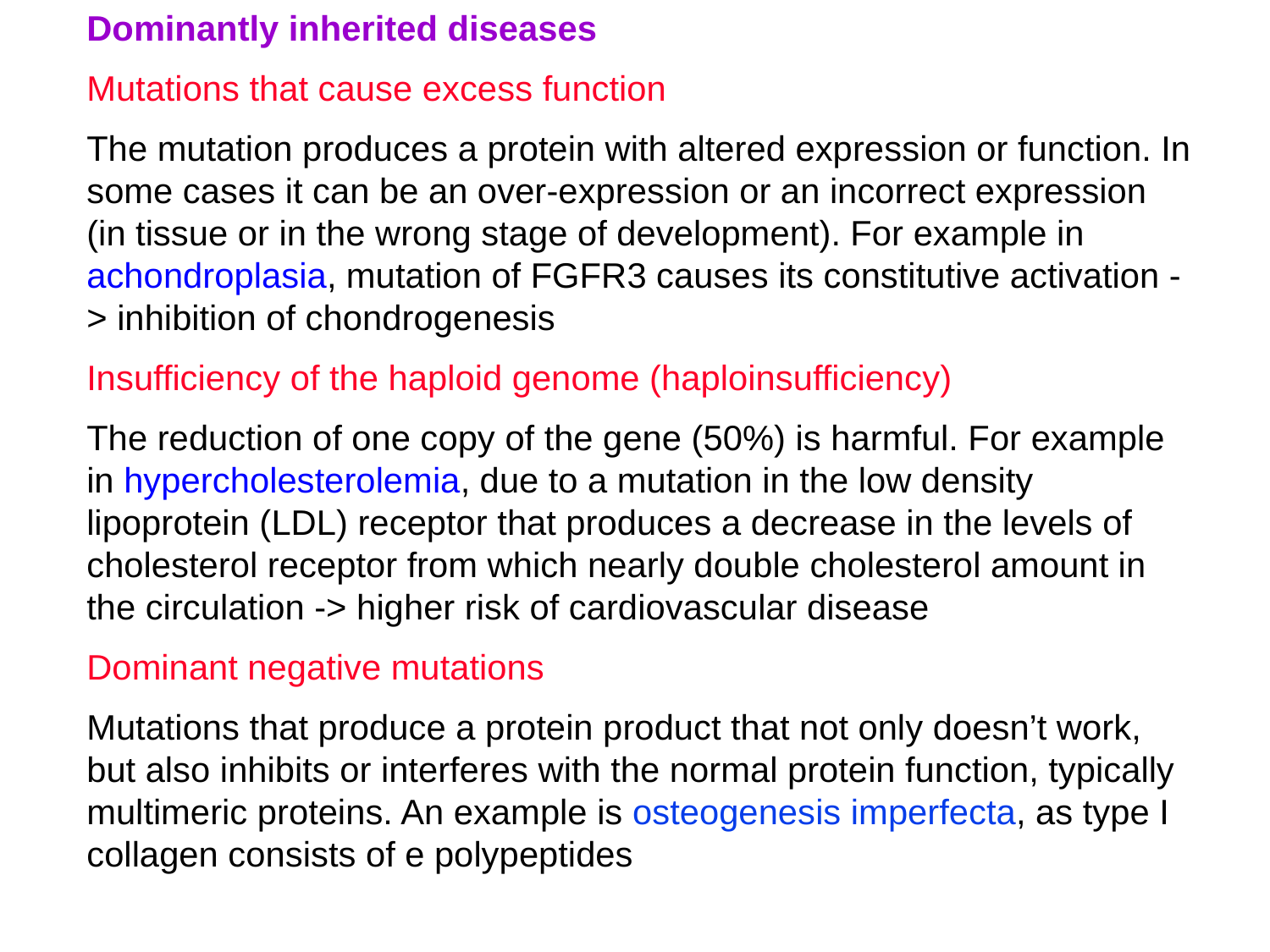

Dominantly inherited diseases
Mutations that cause excess function
The mutation produces a protein with altered expression or function. In some cases it can be an over-expression or an incorrect expression (in tissue or in the wrong stage of development). For example in achondroplasia, mutation of FGFR3 causes its constitutive activation -> inhibition of chondrogenesis
Insufficiency of the haploid genome (haploinsufficiency)
The reduction of one copy of the gene (50%) is harmful. For example in hypercholesterolemia, due to a mutation in the low density lipoprotein (LDL) receptor that produces a decrease in the levels of cholesterol receptor from which nearly double cholesterol amount in the circulation -> higher risk of cardiovascular disease
Dominant negative mutations
Mutations that produce a protein product that not only doesn’t work, but also inhibits or interferes with the normal protein function, typically multimeric proteins. An example is osteogenesis imperfecta, as type I collagen consists of e polypeptides